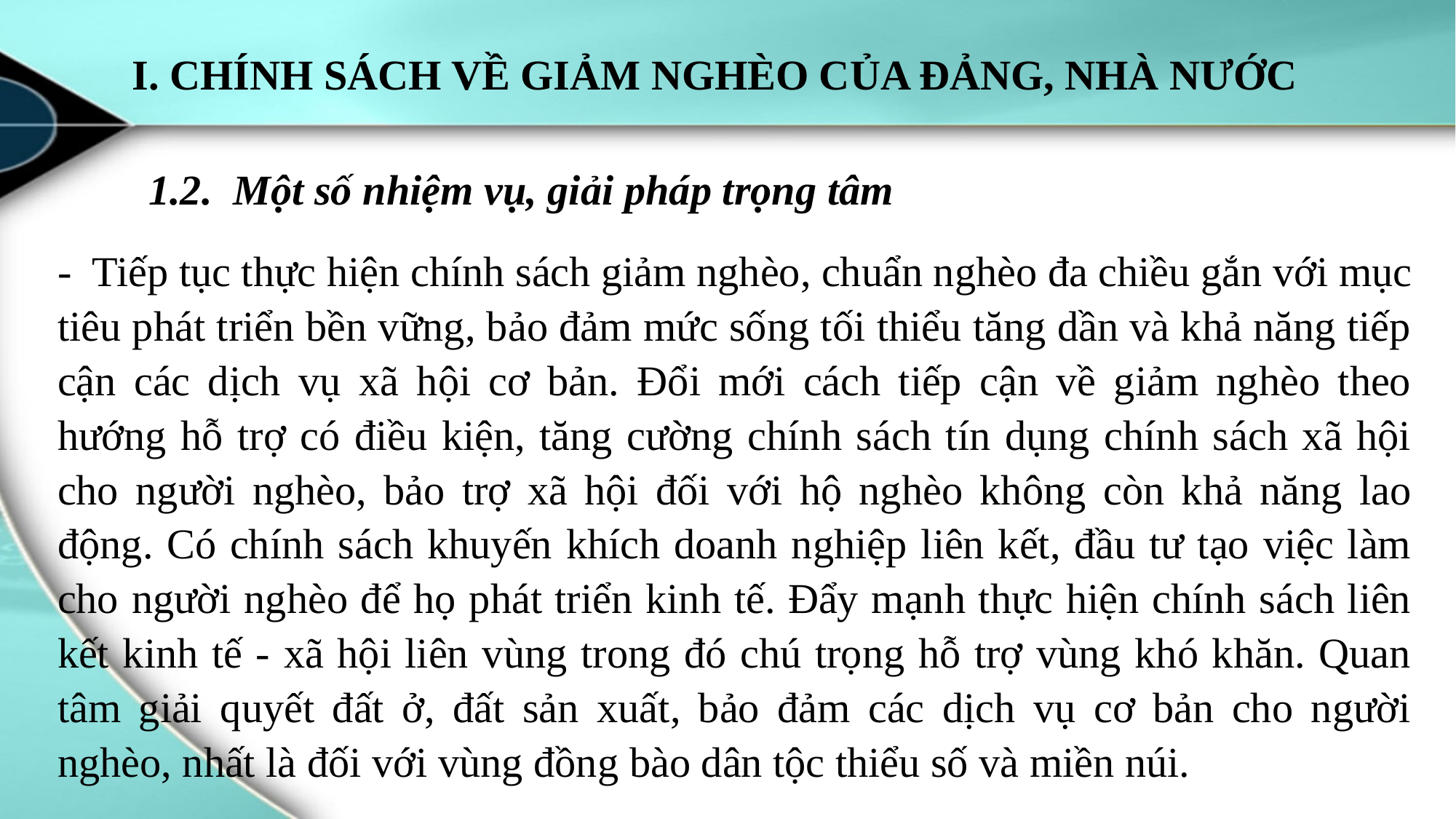

# I. CHÍNH SÁCH VỀ GIẢM NGHÈO CỦA ĐẢNG, NHÀ NƯỚC
          1.2.  Một số nhiệm vụ, giải pháp trọng tâm
-  Tiếp tục thực hiện chính sách giảm nghèo, chuẩn nghèo đa chiều gắn với mục tiêu phát triển bền vững, bảo đảm mức sống tối thiểu tăng dần và khả năng tiếp cận các dịch vụ xã hội cơ bản. Đổi mới cách tiếp cận về giảm nghèo theo hướng hỗ trợ có điều kiện, tăng cường chính sách tín dụng chính sách xã hội cho người nghèo, bảo trợ xã hội đối với hộ nghèo không còn khả năng lao động. Có chính sách khuyến khích doanh nghiệp liên kết, đầu tư tạo việc làm cho người nghèo để họ phát triển kinh tế. Đẩy mạnh thực hiện chính sách liên kết kinh tế - xã hội liên vùng trong đó chú trọng hỗ trợ vùng khó khăn. Quan tâm giải quyết đất ở, đất sản xuất, bảo đảm các dịch vụ cơ bản cho người nghèo, nhất là đối với vùng đồng bào dân tộc thiểu số và miền núi.